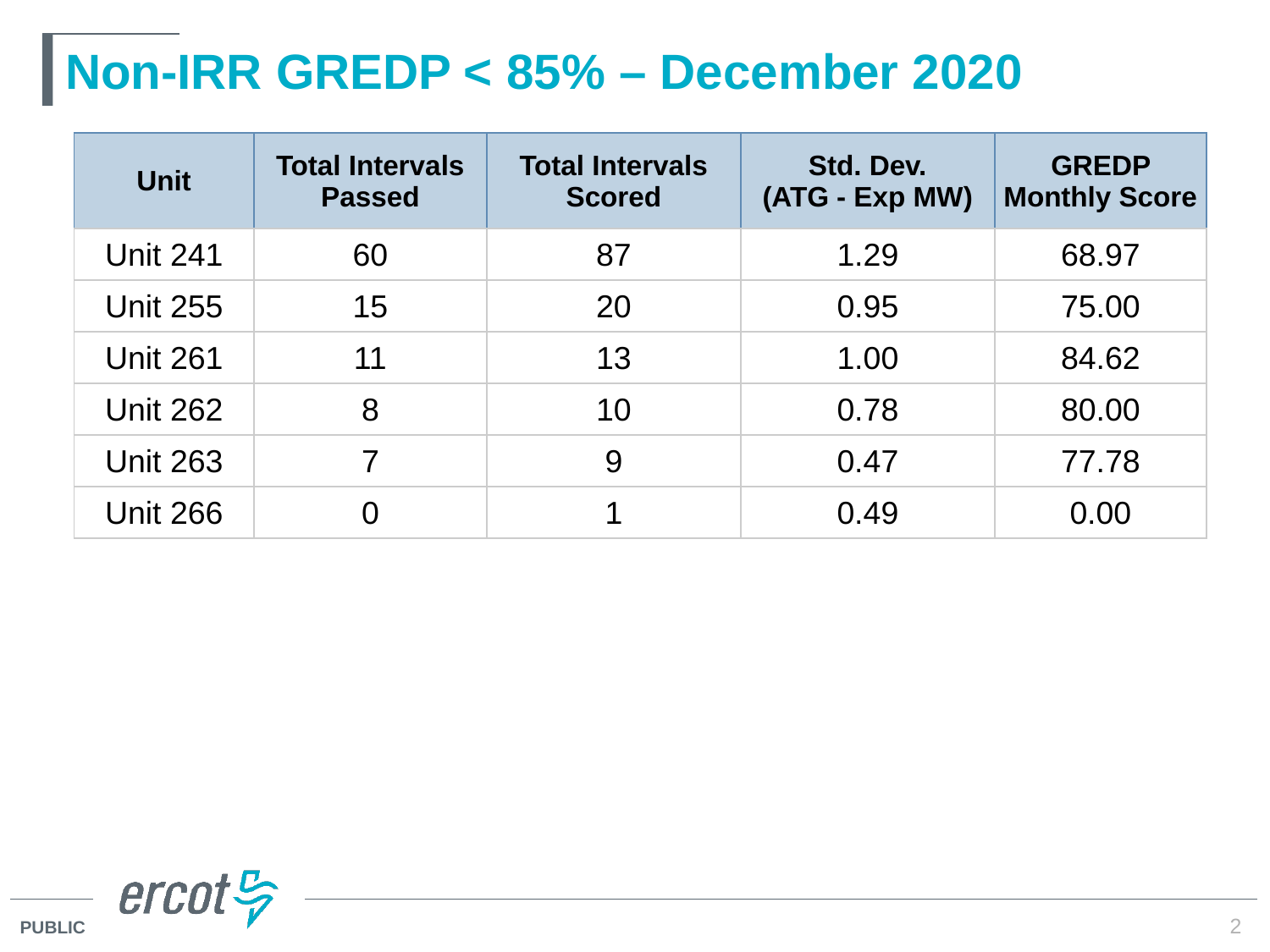

# Non-IRR GREDP < 85% – December 2020
| Unit | Total Intervals Passed | Total Intervals Scored | Std. Dev. (ATG - Exp MW) | GREDP Monthly Score |
| --- | --- | --- | --- | --- |
| Unit 241 | 60 | 87 | 1.29 | 68.97 |
| Unit 255 | 15 | 20 | 0.95 | 75.00 |
| Unit 261 | 11 | 13 | 1.00 | 84.62 |
| Unit 262 | 8 | 10 | 0.78 | 80.00 |
| Unit 263 | 7 | 9 | 0.47 | 77.78 |
| Unit 266 | 0 | 1 | 0.49 | 0.00 |
2